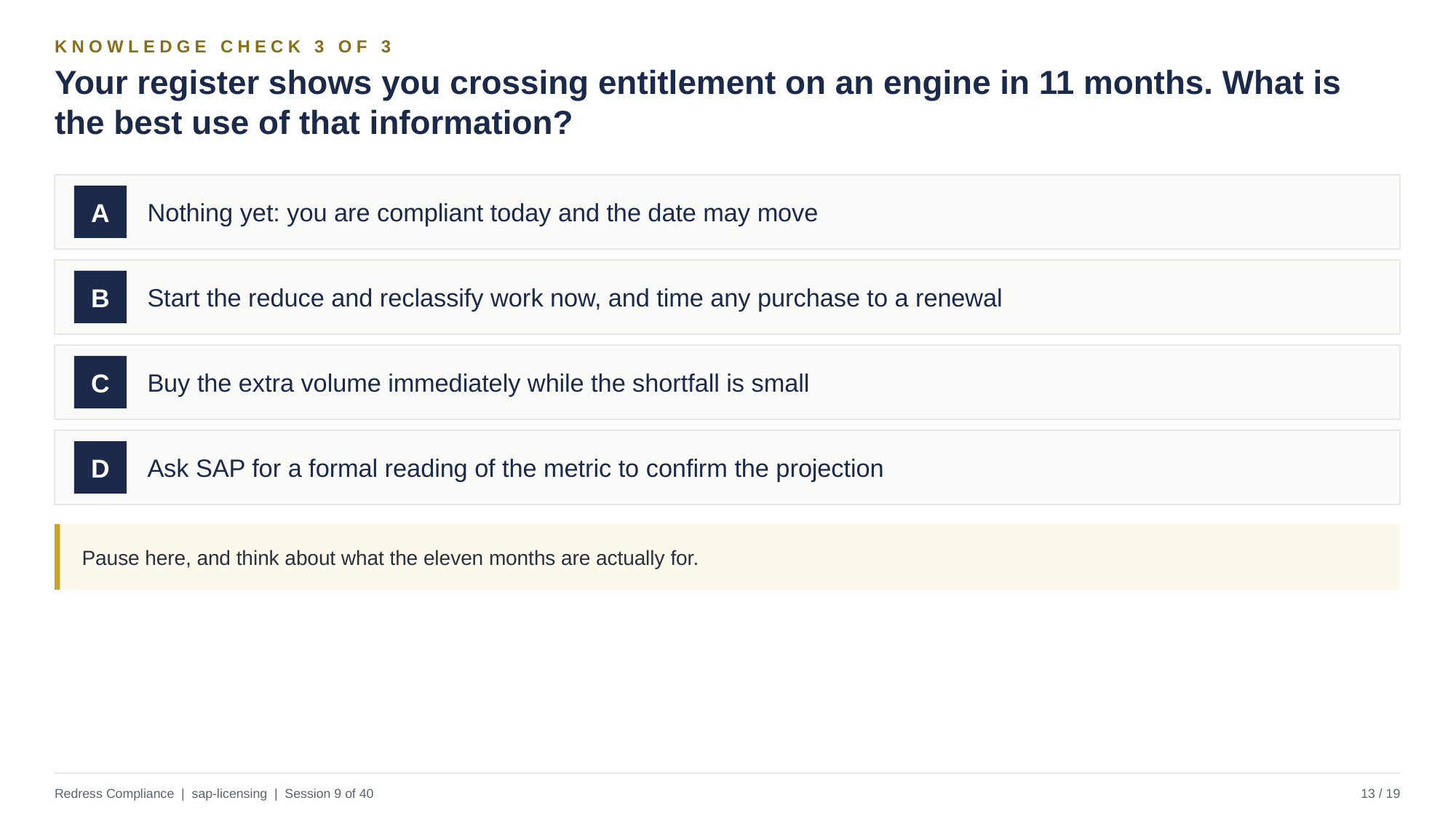

KNOWLEDGE CHECK 3 OF 3
Your register shows you crossing entitlement on an engine in 11 months. What is the best use of that information?

Nothing yet: you are compliant today and the date may move

A

Start the reduce and reclassify work now, and time any purchase to a renewal

B

Buy the extra volume immediately while the shortfall is small

C

Ask SAP for a formal reading of the metric to confirm the projection

D

Pause here, and think about what the eleven months are actually for.

Redress Compliance  |  sap-licensing  |  Session 9 of 40
13 / 19